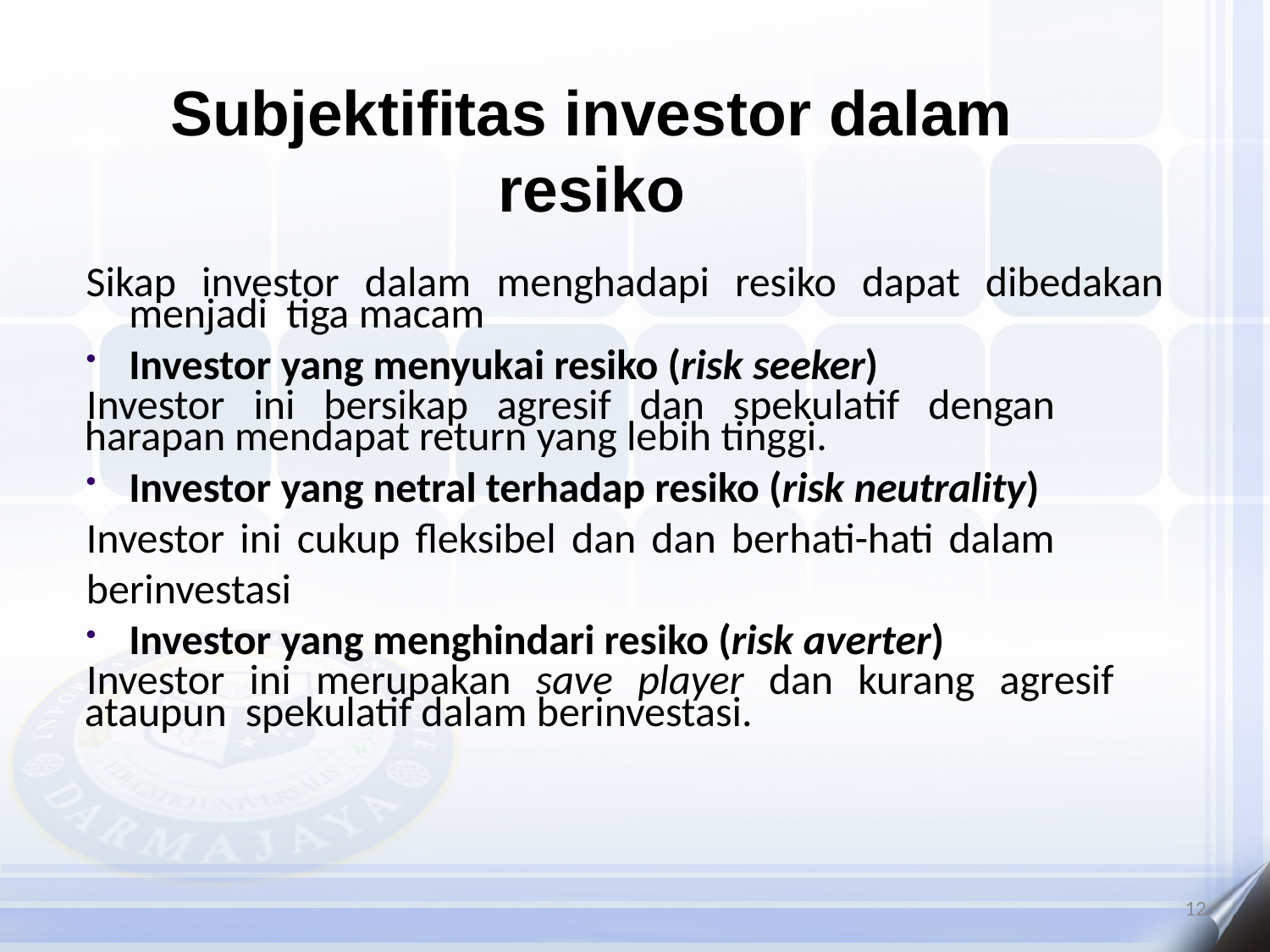

# Subjektifitas investor dalam resiko
Sikap investor dalam menghadapi resiko dapat dibedakan menjadi  tiga macam
Investor yang menyukai resiko (risk seeker)
Investor ini bersikap agresif dan spekulatif dengan harapan mendapat return yang lebih tinggi.
Investor yang netral terhadap resiko (risk neutrality)
Investor ini cukup fleksibel dan dan berhati-hati dalam berinvestasi
Investor yang menghindari resiko (risk averter)
Investor ini merupakan save player dan kurang agresif ataupun  spekulatif dalam berinvestasi.
12